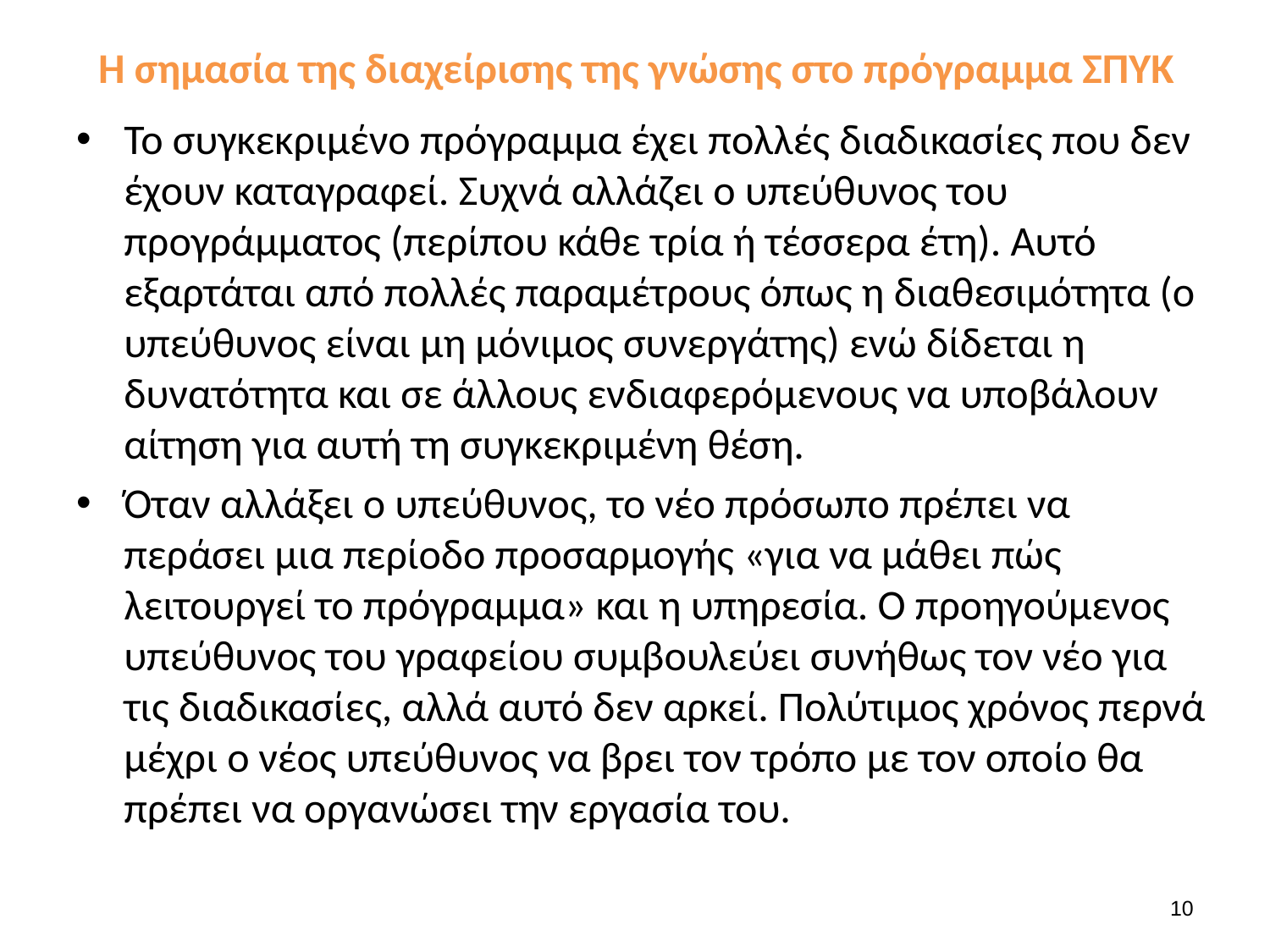

# Η σημασία της διαχείρισης της γνώσης στο πρόγραμμα ΣΠΥΚ
Το συγκεκριμένο πρόγραμμα έχει πολλές διαδικασίες που δεν έχουν καταγραφεί. Συχνά αλλάζει ο υπεύθυνος του προγράμματος (περίπου κάθε τρία ή τέσσερα έτη). Αυτό εξαρτάται από πολλές παραμέτρους όπως η διαθεσιμότητα (ο υπεύθυνος είναι μη μόνιμος συνεργάτης) ενώ δίδεται η δυνατότητα και σε άλλους ενδιαφερόμενους να υποβάλουν αίτηση για αυτή τη συγκεκριμένη θέση.
Όταν αλλάξει ο υπεύθυνος, το νέο πρόσωπο πρέπει να περάσει μια περίοδο προσαρμογής «για να μάθει πώς λειτουργεί το πρόγραμμα» και η υπηρεσία. Ο προηγούμενος υπεύθυνος του γραφείου συμβουλεύει συνήθως τον νέο για τις διαδικασίες, αλλά αυτό δεν αρκεί. Πολύτιμος χρόνος περνά μέχρι ο νέος υπεύθυνος να βρει τον τρόπο με τον οποίο θα πρέπει να οργανώσει την εργασία του.
10